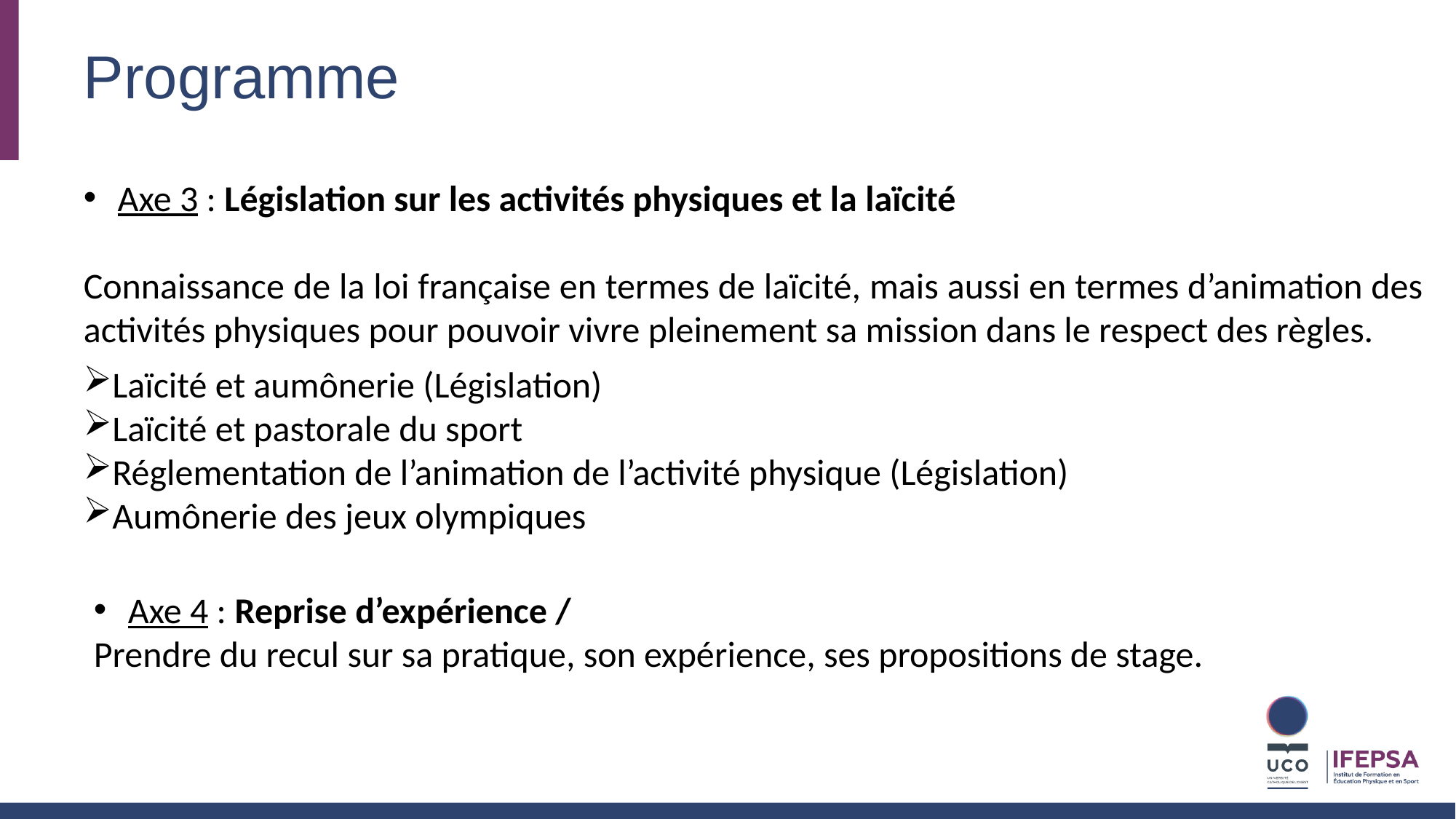

# Programme
Axe 3 : Législation sur les activités physiques et la laïcité

Connaissance de la loi française en termes de laïcité, mais aussi en termes d’animation des activités physiques pour pouvoir vivre pleinement sa mission dans le respect des règles.

Laïcité et aumônerie (Législation)
Laïcité et pastorale du sport
Réglementation de l’animation de l’activité physique (Législation)
Aumônerie des jeux olympiques
Axe 4 : Reprise d’expérience /
Prendre du recul sur sa pratique, son expérience, ses propositions de stage.